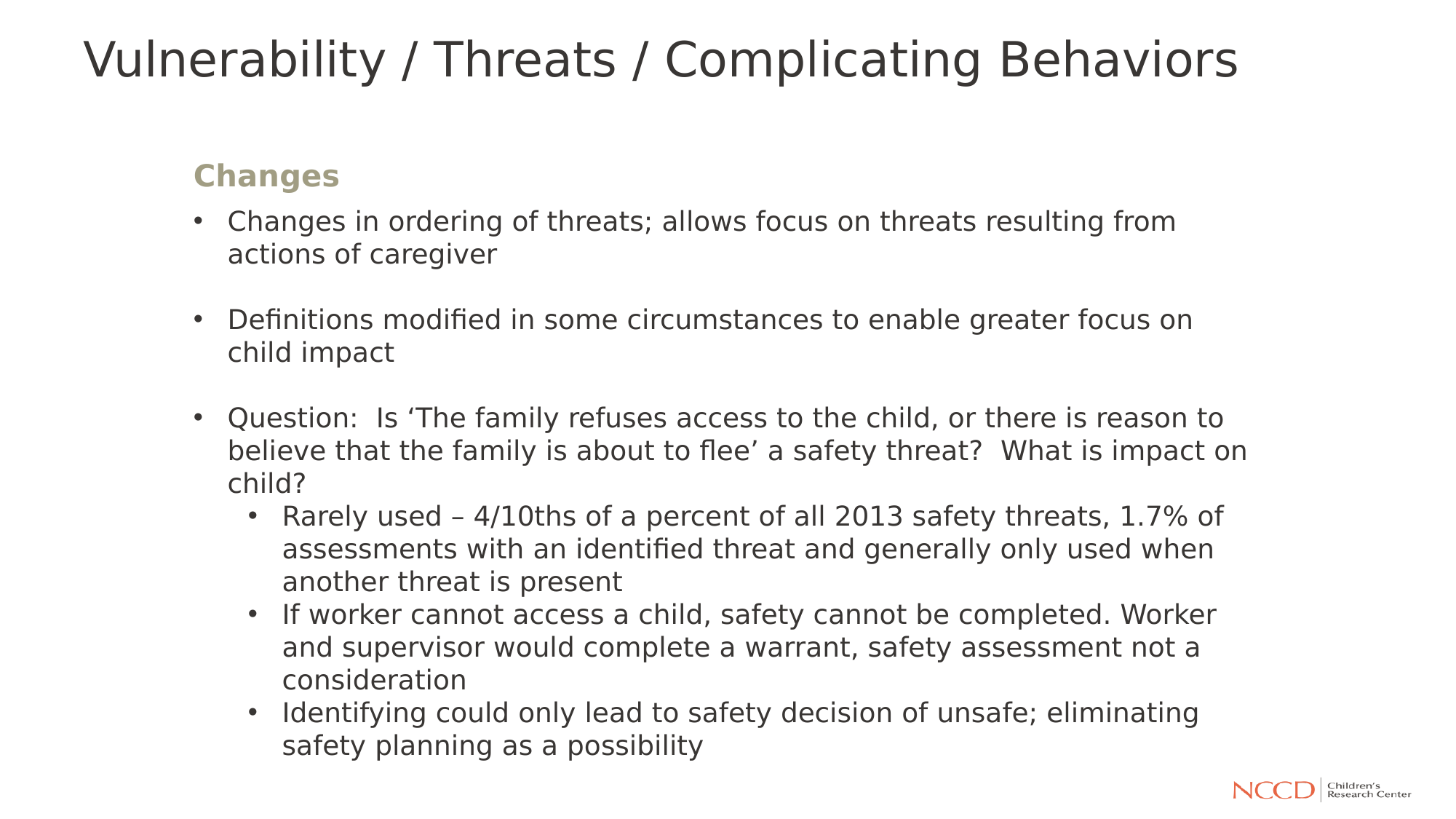

# Vulnerability / Threats / Complicating Behaviors
Changes
Changes in ordering of threats; allows focus on threats resulting from actions of caregiver

Definitions modified in some circumstances to enable greater focus on child impact

Question:  Is ‘The family refuses access to the child, or there is reason to believe that the family is about to flee’ a safety threat?  What is impact on child?
Rarely used – 4/10ths of a percent of all 2013 safety threats, 1.7% of assessments with an identified threat and generally only used when another threat is present
If worker cannot access a child, safety cannot be completed. Worker and supervisor would complete a warrant, safety assessment not a consideration
Identifying could only lead to safety decision of unsafe; eliminating safety planning as a possibility